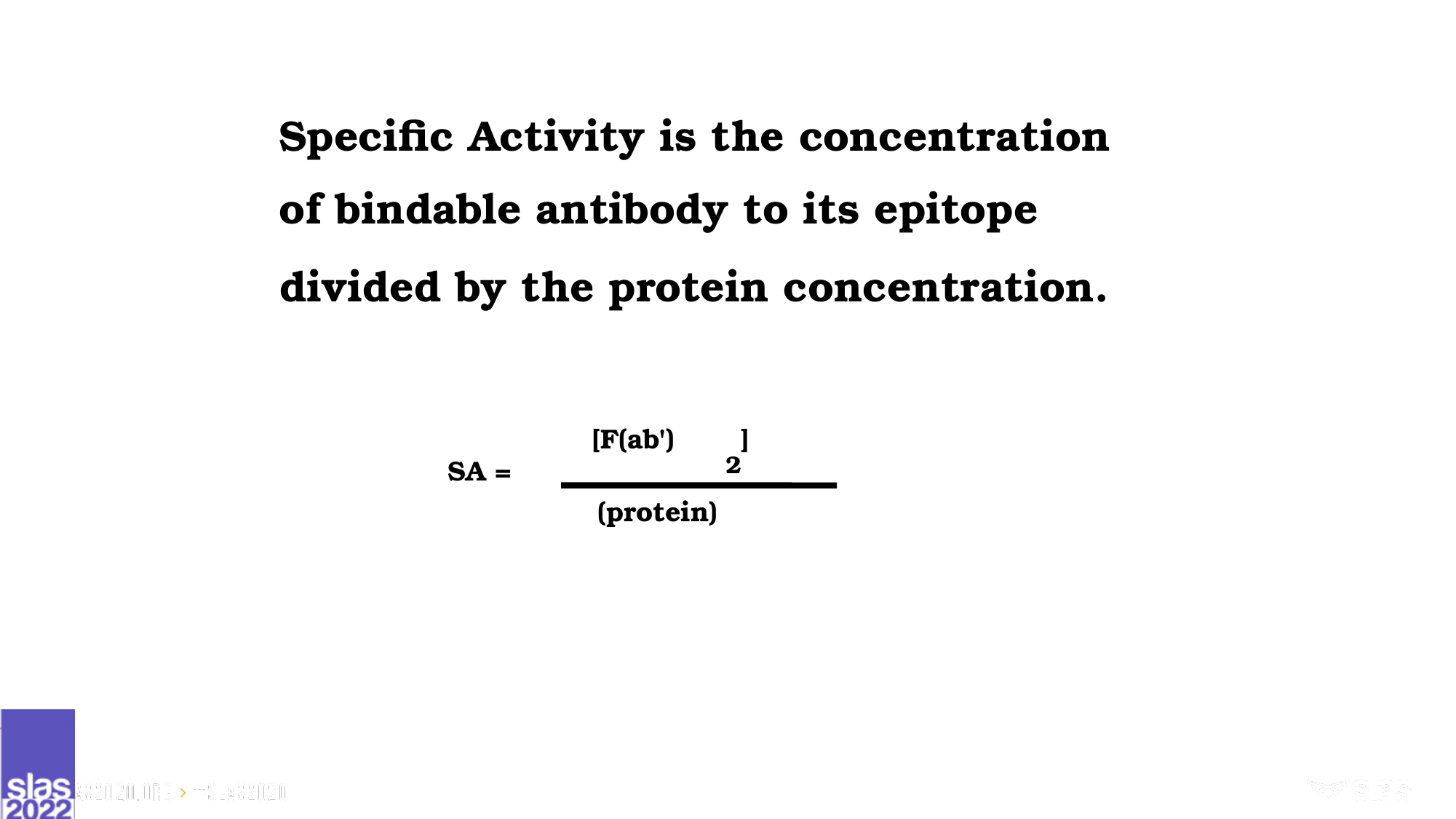

Specific Activity is the concentration
of bindable antibody to its epitope
divided by the protein concentration.

 [F(ab')
]
2
SA =

 (protein)